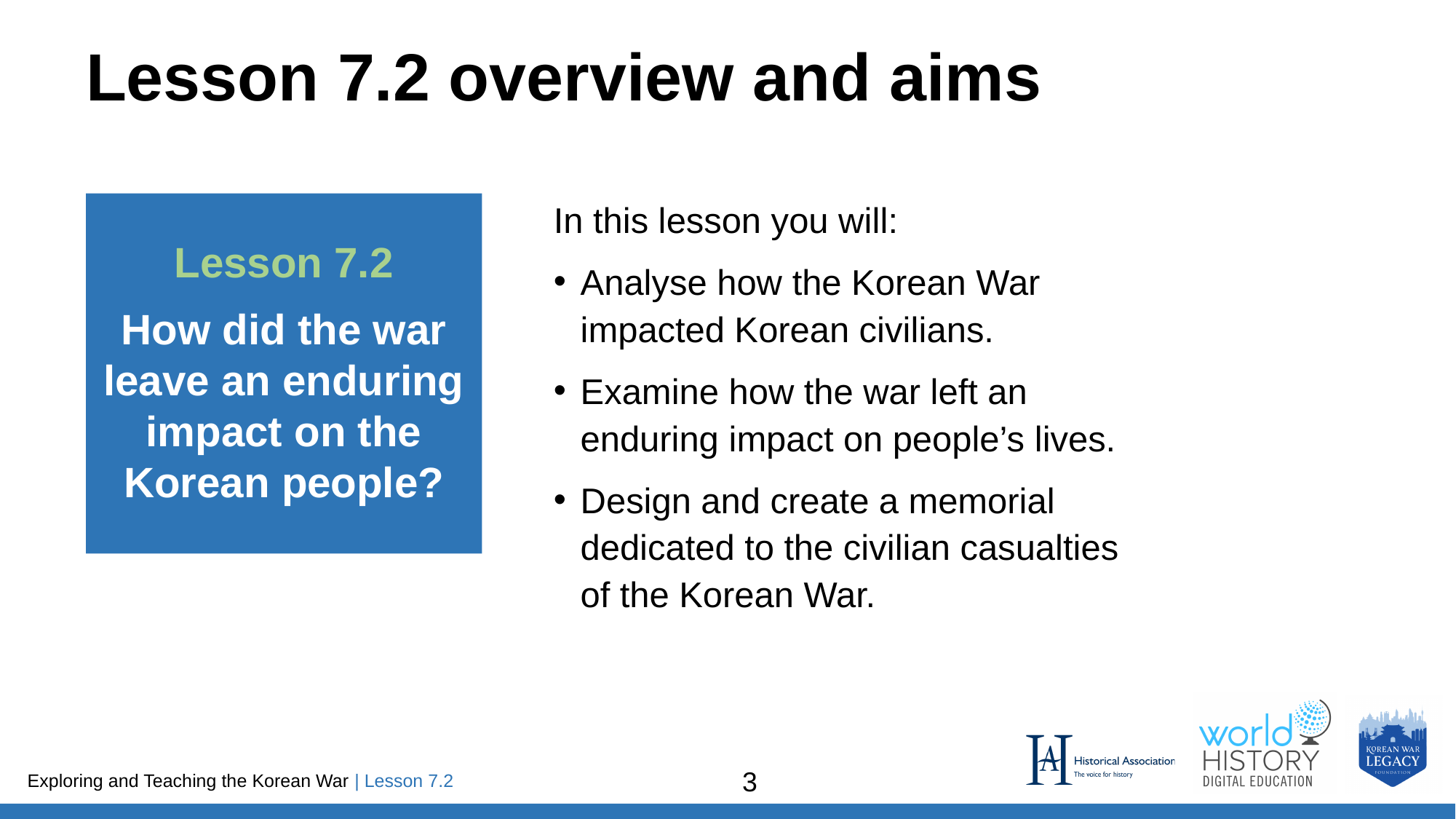

# Lesson 7.2 overview and aims
Lesson 7.2
How did the war leave an enduring impact on the Korean people?
In this lesson you will:
Analyse how the Korean War impacted Korean civilians.
Examine how the war left an enduring impact on people’s lives.
Design and create a memorial dedicated to the civilian casualties of the Korean War.
3